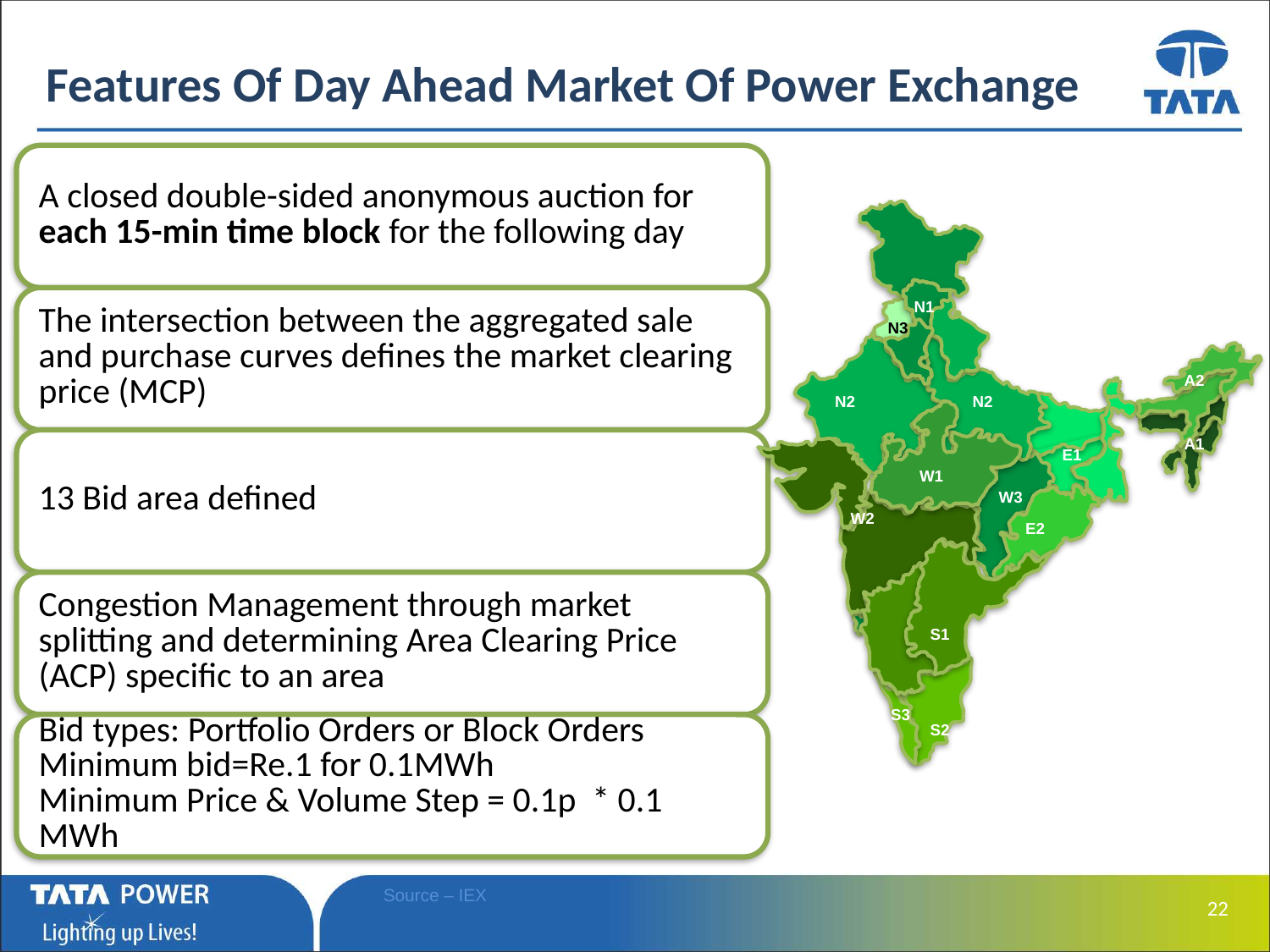

# Features Of Day Ahead Market Of Power Exchange
A closed double-sided anonymous auction for each 15-min time block for the following day
The intersection between the aggregated sale and purchase curves defines the market clearing price (MCP)
13 Bid area defined
Congestion Management through market splitting and determining Area Clearing Price (ACP) specific to an area
Bid types: Portfolio Orders or Block Orders
Minimum bid=Re.1 for 0.1MWh
Minimum Price & Volume Step = 0.1p  * 0.1 MWh

N1

N3

A2

N2
N2

A1

E1

W1
W3

W2
E2

S1

S2
S3
Source – IEX
       22